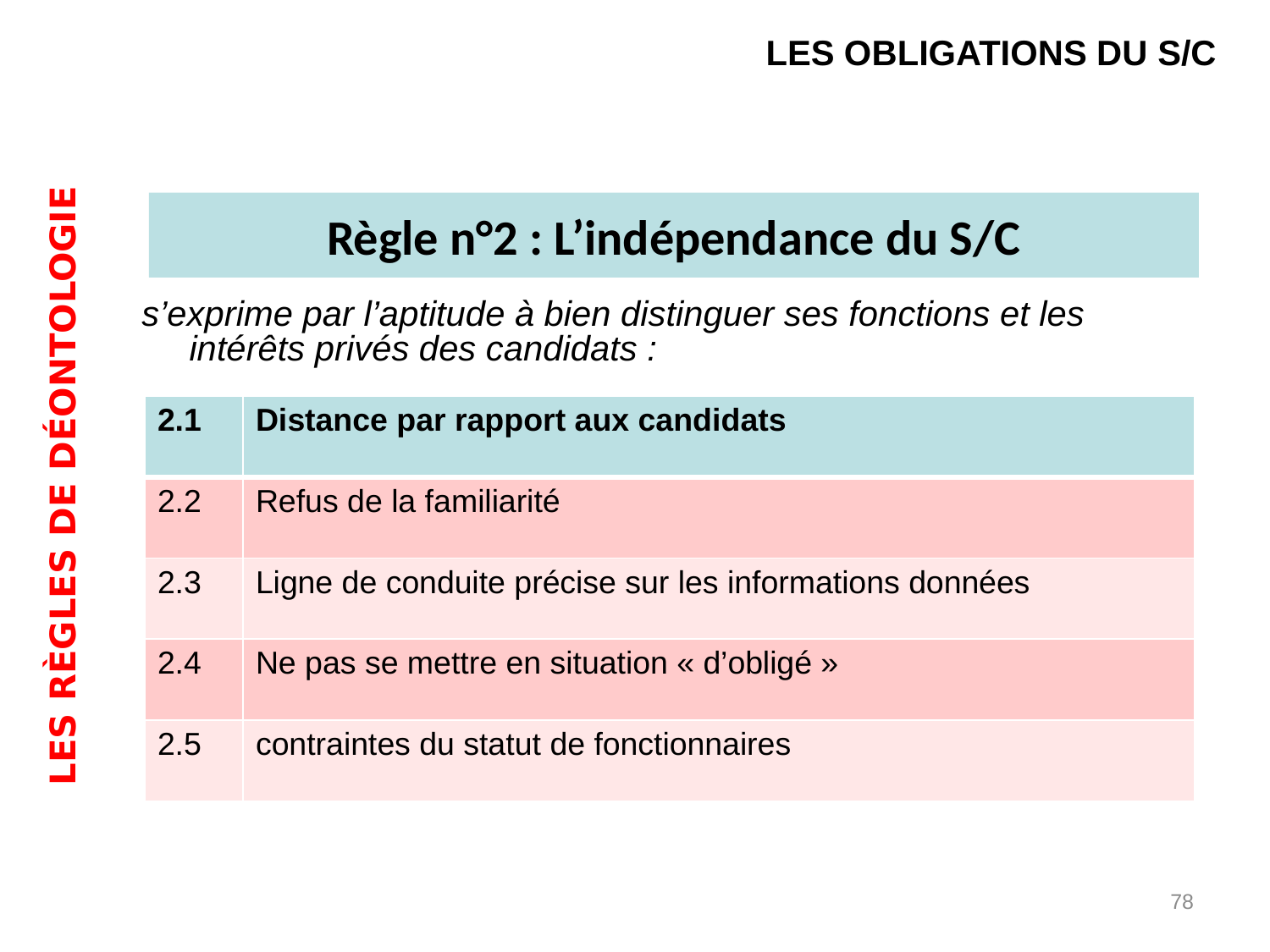

LES OBLIGATIONS DU S/C

s’exprime par l’aptitude à bien distinguer ses fonctions et les intérêts privés des candidats :

Règle n°2 : L’indépendance du S/C
| 2.1 | Distance par rapport aux candidats |
| --- | --- |
| 2.2 | Refus de la familiarité |
| 2.3 | Ligne de conduite précise sur les informations données |
| 2.4 | Ne pas se mettre en situation « d’obligé » |
| 2.5 | contraintes du statut de fonctionnaires |
LES RÈGLES DE DÉONTOLOGIE
78